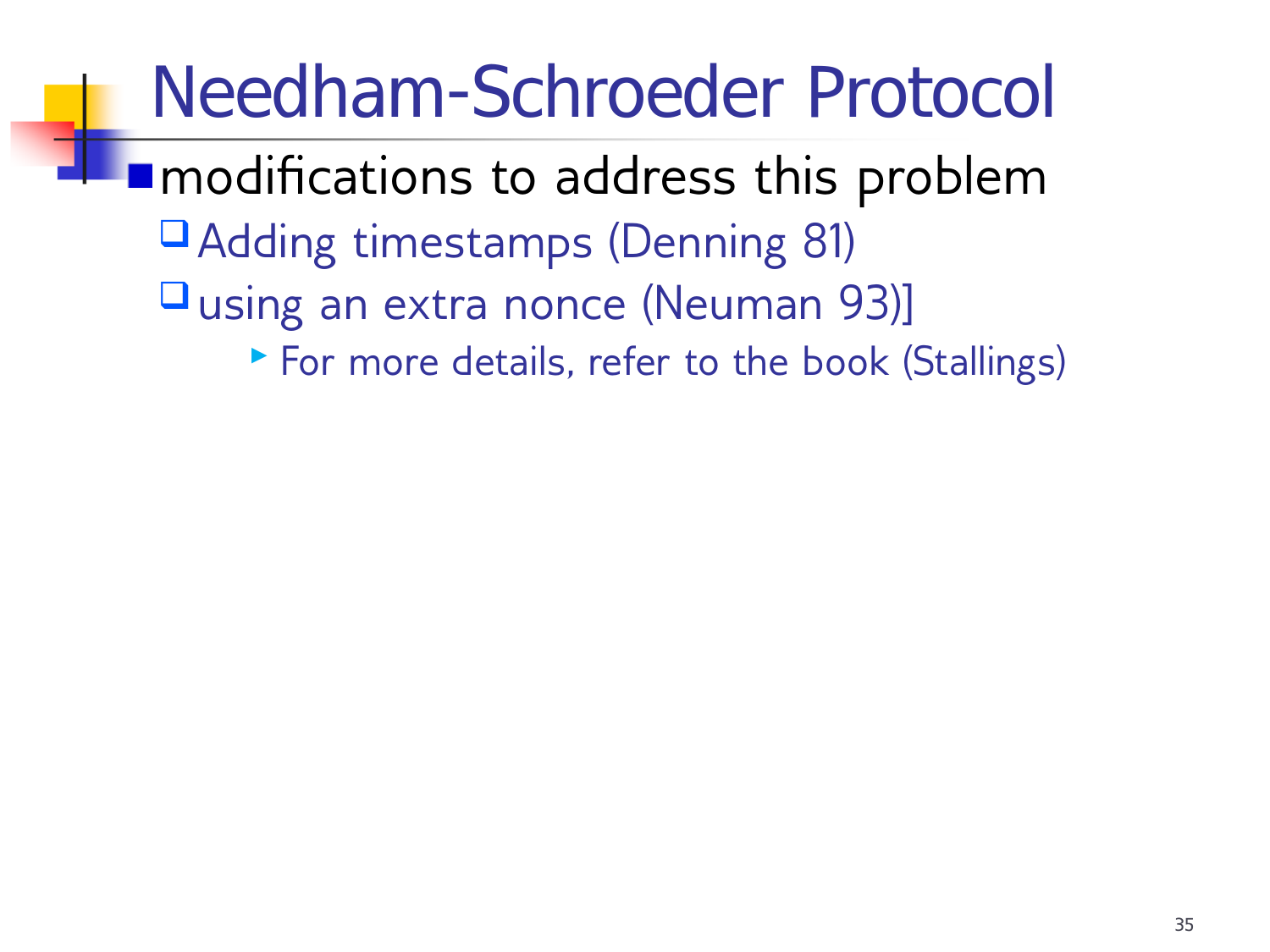

Needham-Schroeder Protocol
modifications to address this problem
Adding timestamps (Denning 81)
using an extra nonce (Neuman 93)]
For more details, refer to the book (Stallings)
35